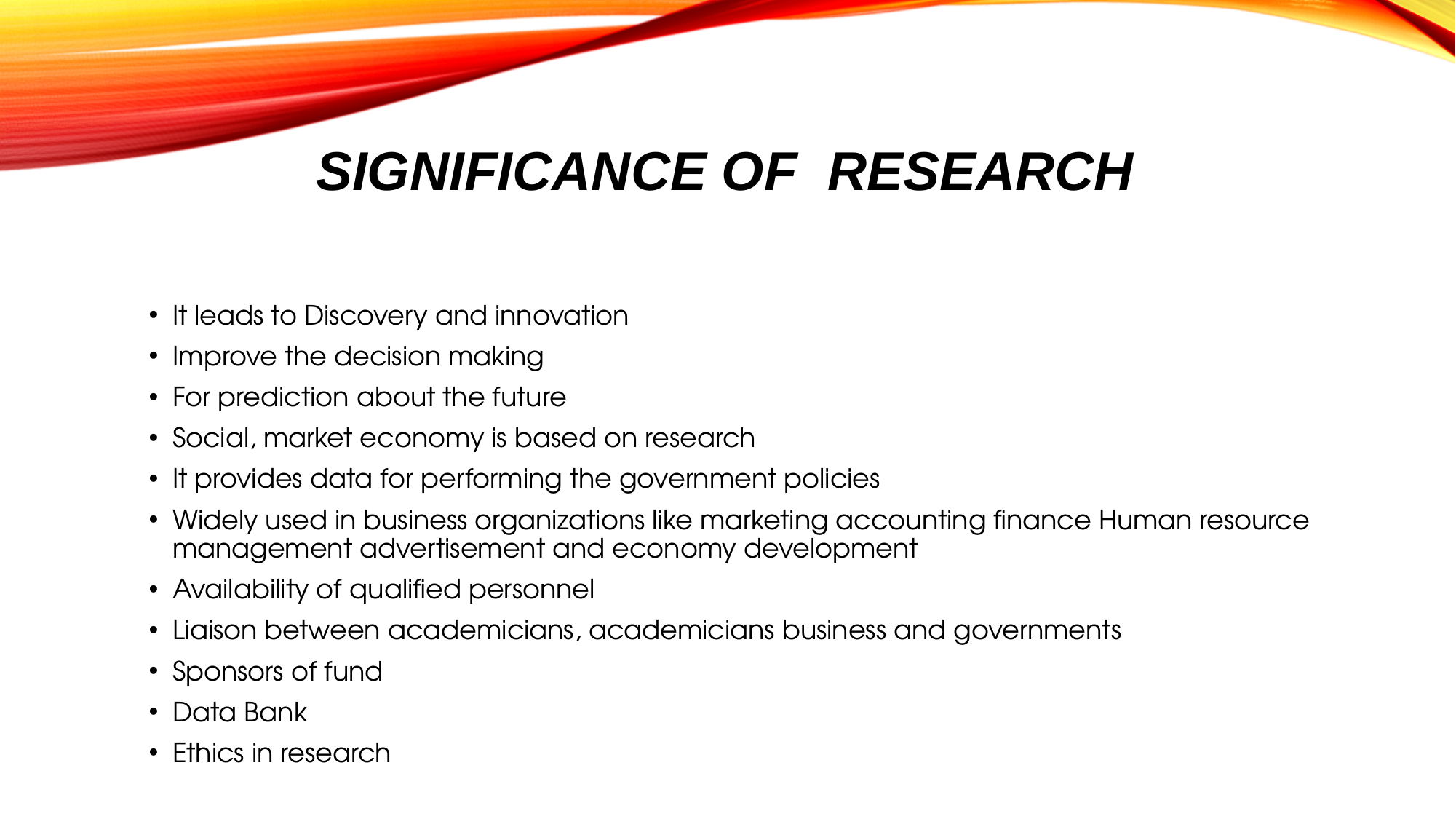

# Significance of  research
It leads to Discovery and innovation
Improve the decision making
For prediction about the future
Social, market economy is based on research
It provides data for performing the government policies
Widely used in business organizations like marketing accounting finance Human resource management advertisement and economy development
Availability of qualified personnel
Liaison between academicians, academicians business and governments
Sponsors of fund
Data Bank
Ethics in research